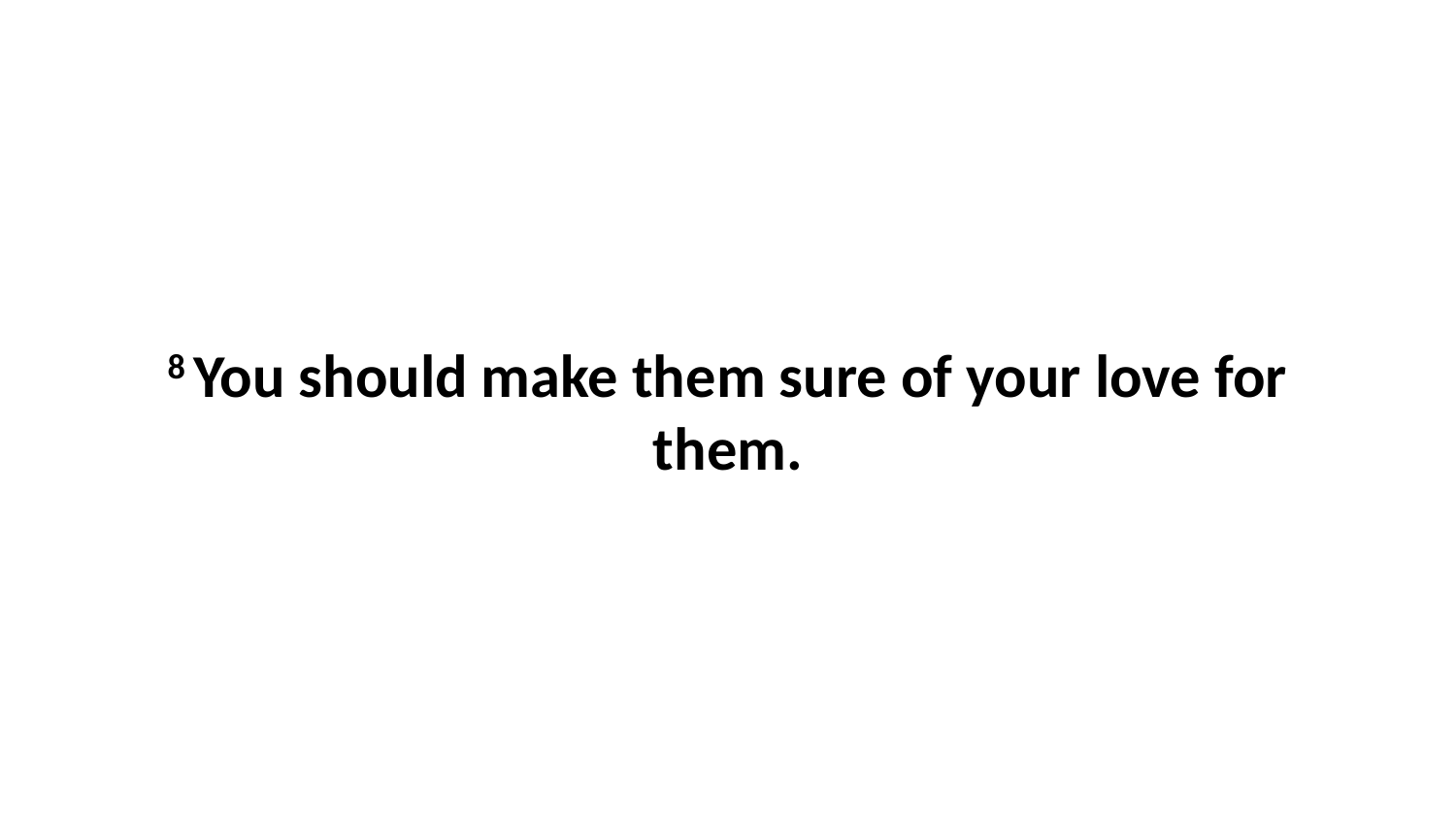

8 You should make them sure of your love for them.